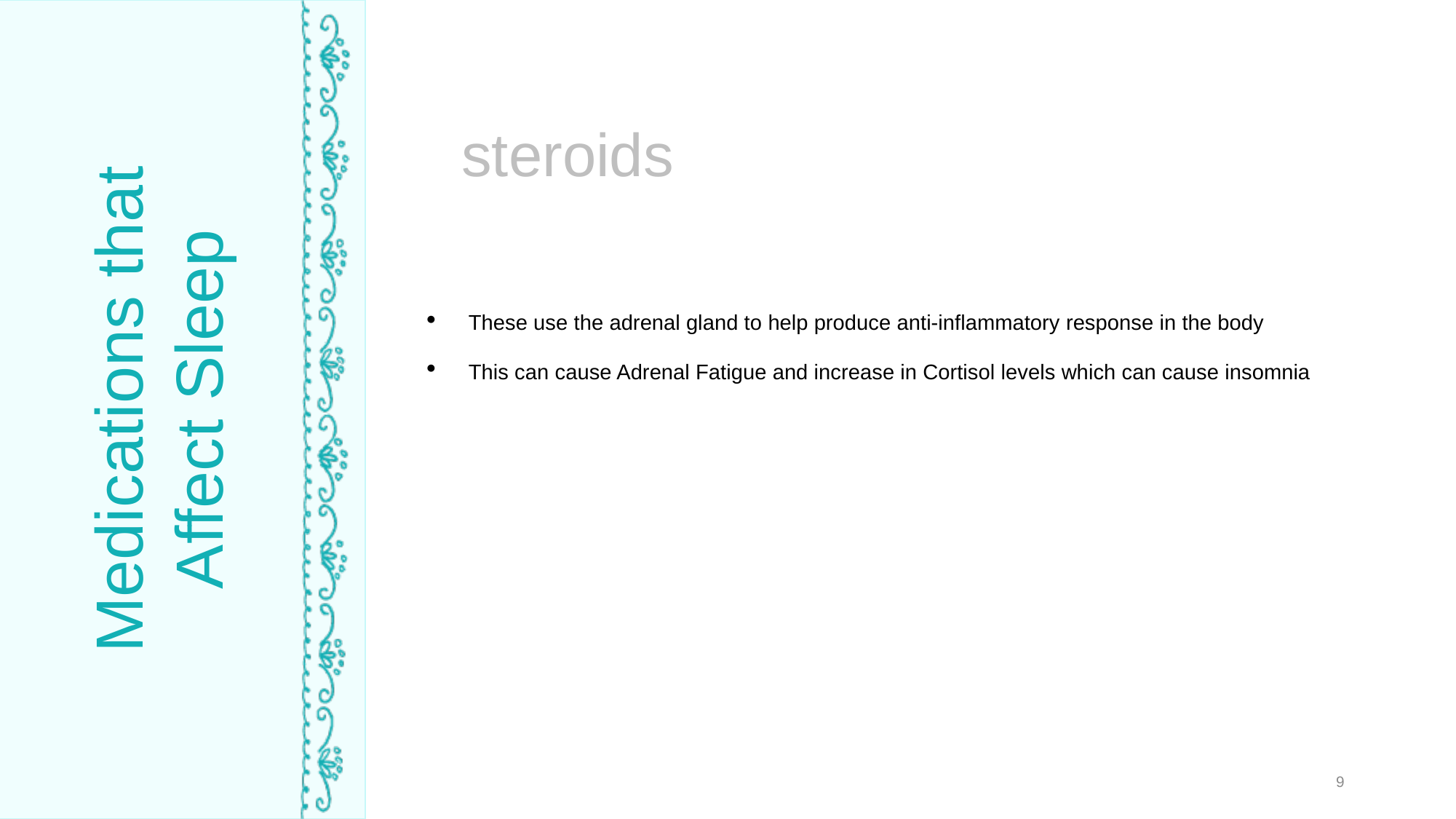

steroids
These use the adrenal gland to help produce anti-inflammatory response in the body
This can cause Adrenal Fatigue and increase in Cortisol levels which can cause insomnia
Medications that Affect Sleep
TIME ASLEEP
9